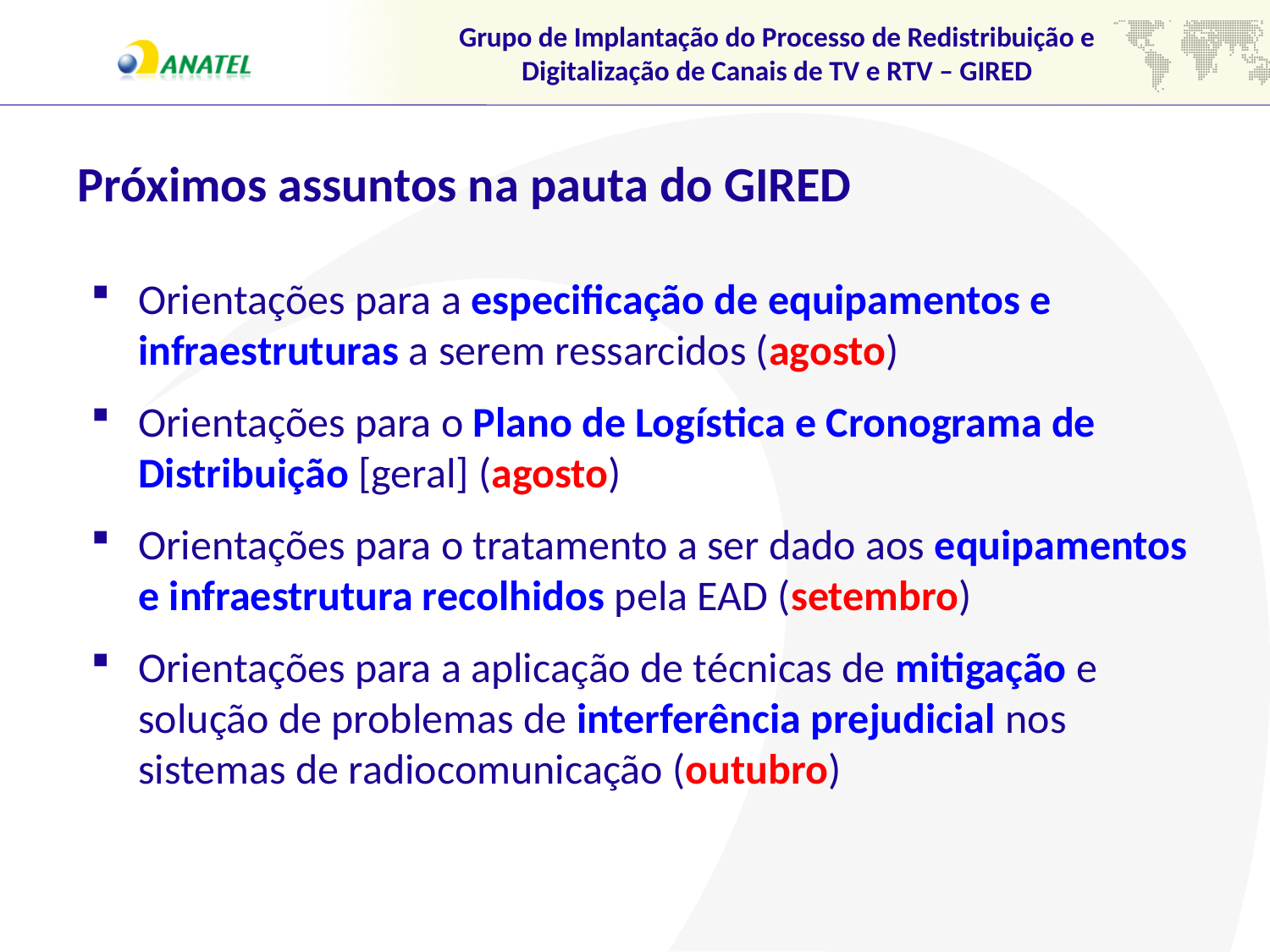

Grupo de Implantação do Processo de Redistribuição e
Digitalização de Canais de TV e RTV – GIRED
Próximos assuntos na pauta do GIRED
Orientações para a especificação de equipamentos e infraestruturas a serem ressarcidos (agosto)
Orientações para o Plano de Logística e Cronograma de Distribuição [geral] (agosto)
Orientações para o tratamento a ser dado aos equipamentos e infraestrutura recolhidos pela EAD (setembro)
Orientações para a aplicação de técnicas de mitigação e solução de problemas de interferência prejudicial nos sistemas de radiocomunicação (outubro)